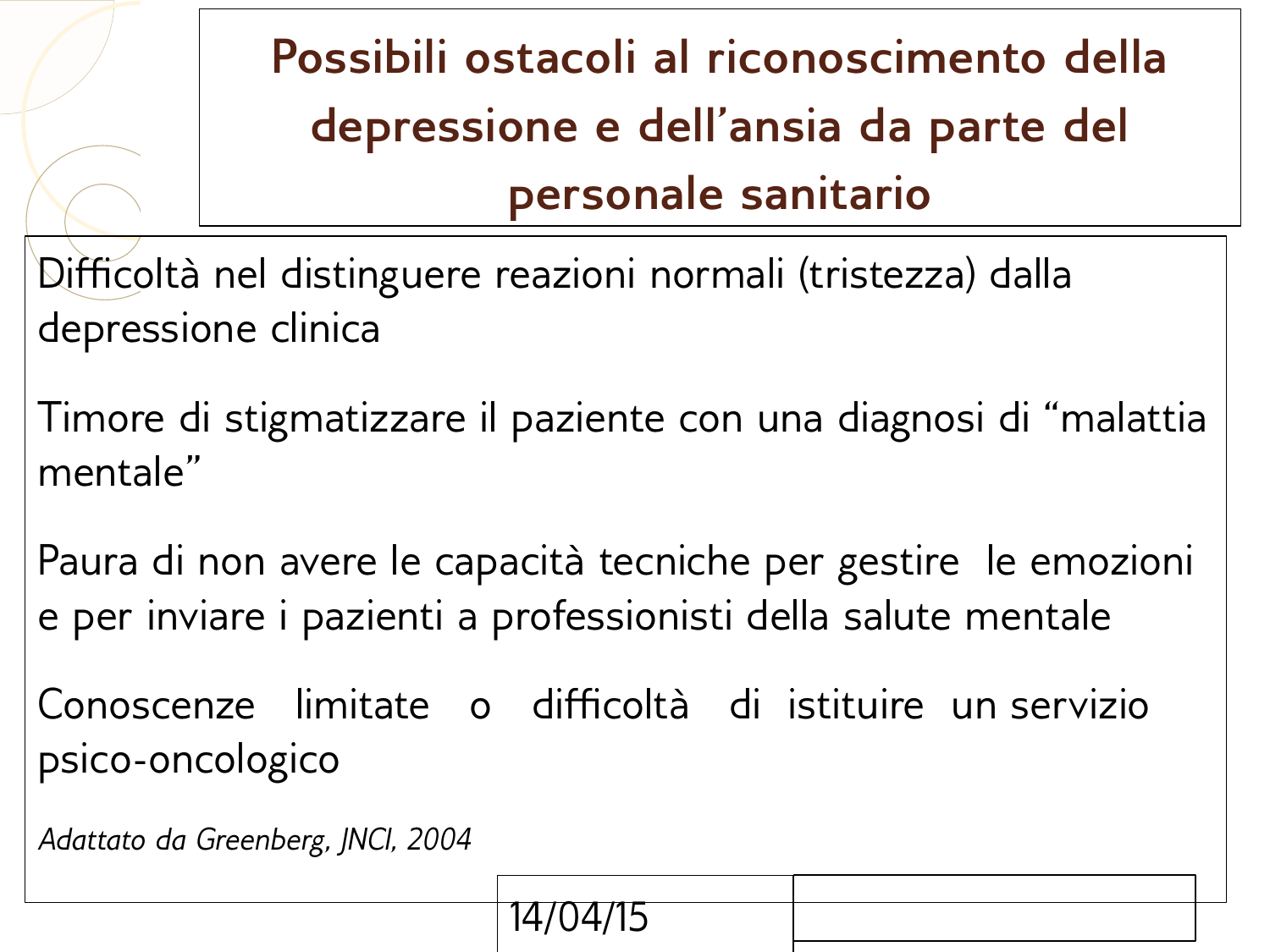

Possibili ostacoli al riconoscimento della depressione e dell’ansia da parte del personale sanitario
Difficoltà nel distinguere reazioni normali (tristezza) dalla depressione clinica
Timore di stigmatizzare il paziente con una diagnosi di “malattia mentale”
Paura di non avere le capacità tecniche per gestire  le emozioni e per inviare i pazienti a professionisti della salute mentale
Conoscenze   limitate   o   difficoltà   di  istituire  un servizio psico-oncologico
Adattato da Greenberg, JNCI, 2004

14/04/15